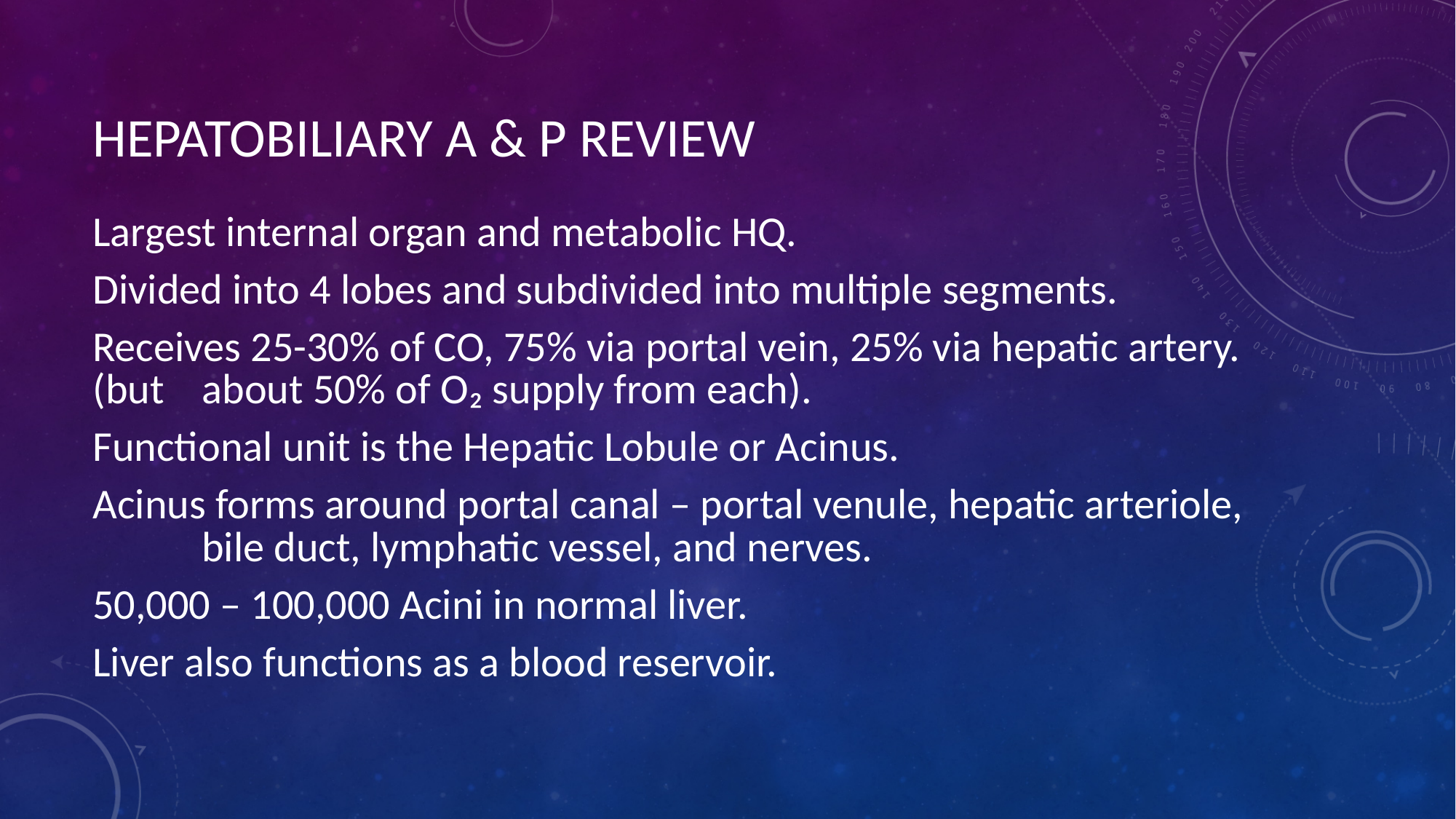

# Hepatobiliary A & p review
Largest internal organ and metabolic HQ.
Divided into 4 lobes and subdivided into multiple segments.
Receives 25-30% of CO, 75% via portal vein, 25% via hepatic artery. (but  	about 50% of O₂ supply from each).
Functional unit is the Hepatic Lobule or Acinus.
Acinus forms around portal canal – portal venule, hepatic arteriole, 	bile duct, lymphatic vessel, and nerves.
50,000 – 100,000 Acini in normal liver.
Liver also functions as a blood reservoir.